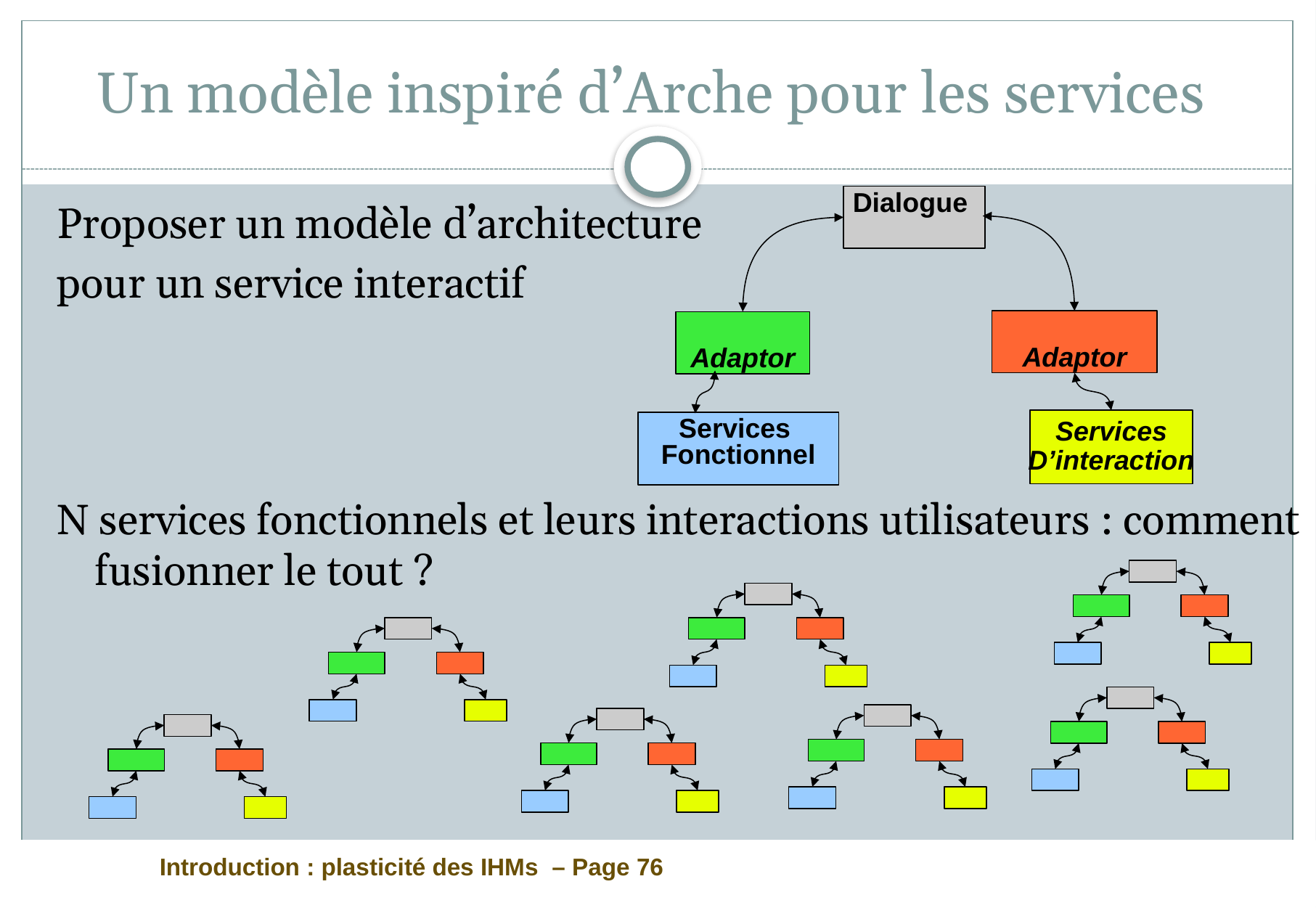

# Un modèle inspiré d’Arche pour les services

Proposer un modèle d’architecture
pour un service interactif

N services fonctionnels et leurs interactions utilisateurs : comment fusionner le tout ?

Dialogue

Adaptor

Adaptor

Services
D’interaction

Services
Fonctionnel